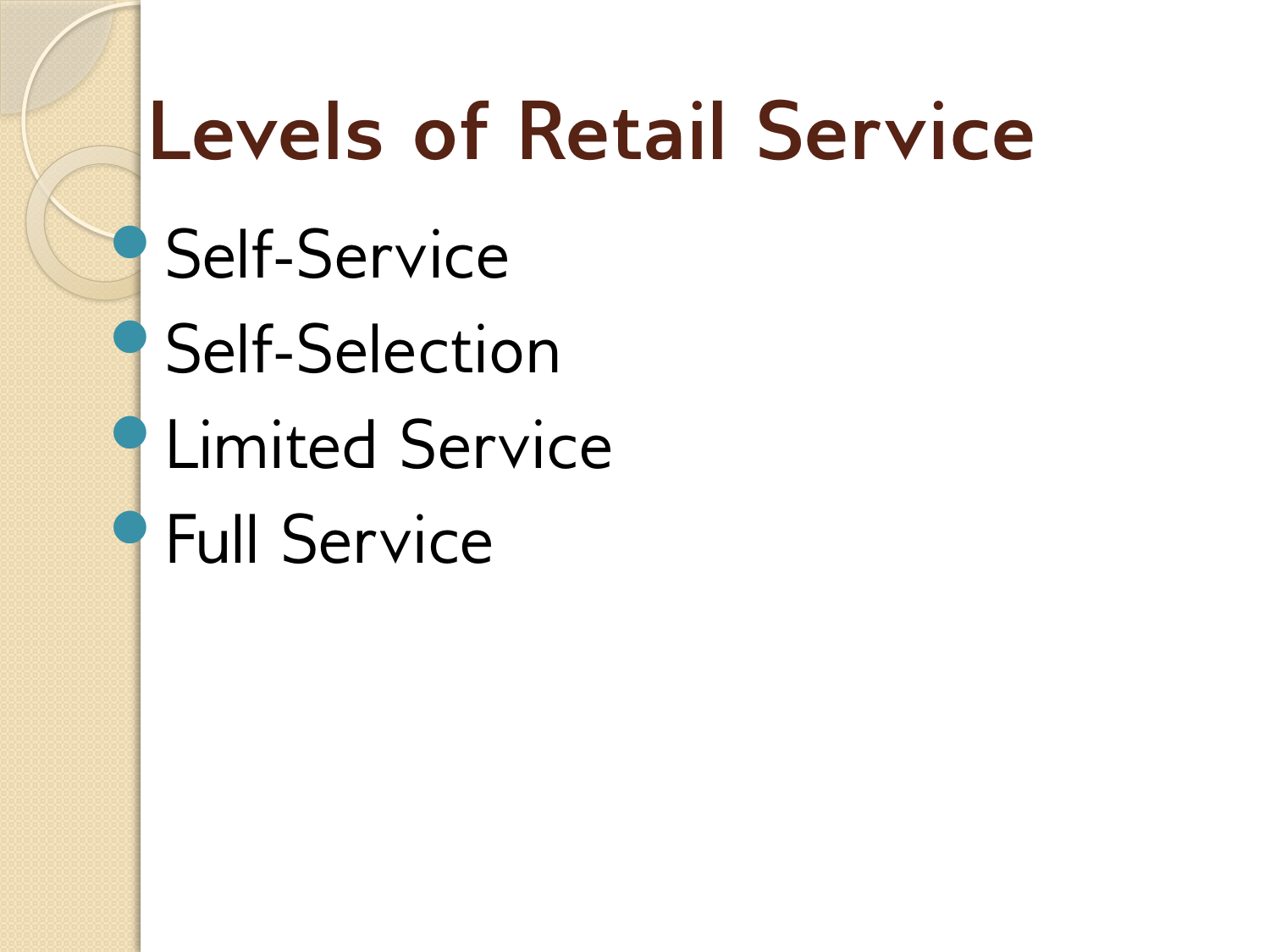

# Levels of Retail Service
Self-Service
Self-Selection
Limited Service
Full Service